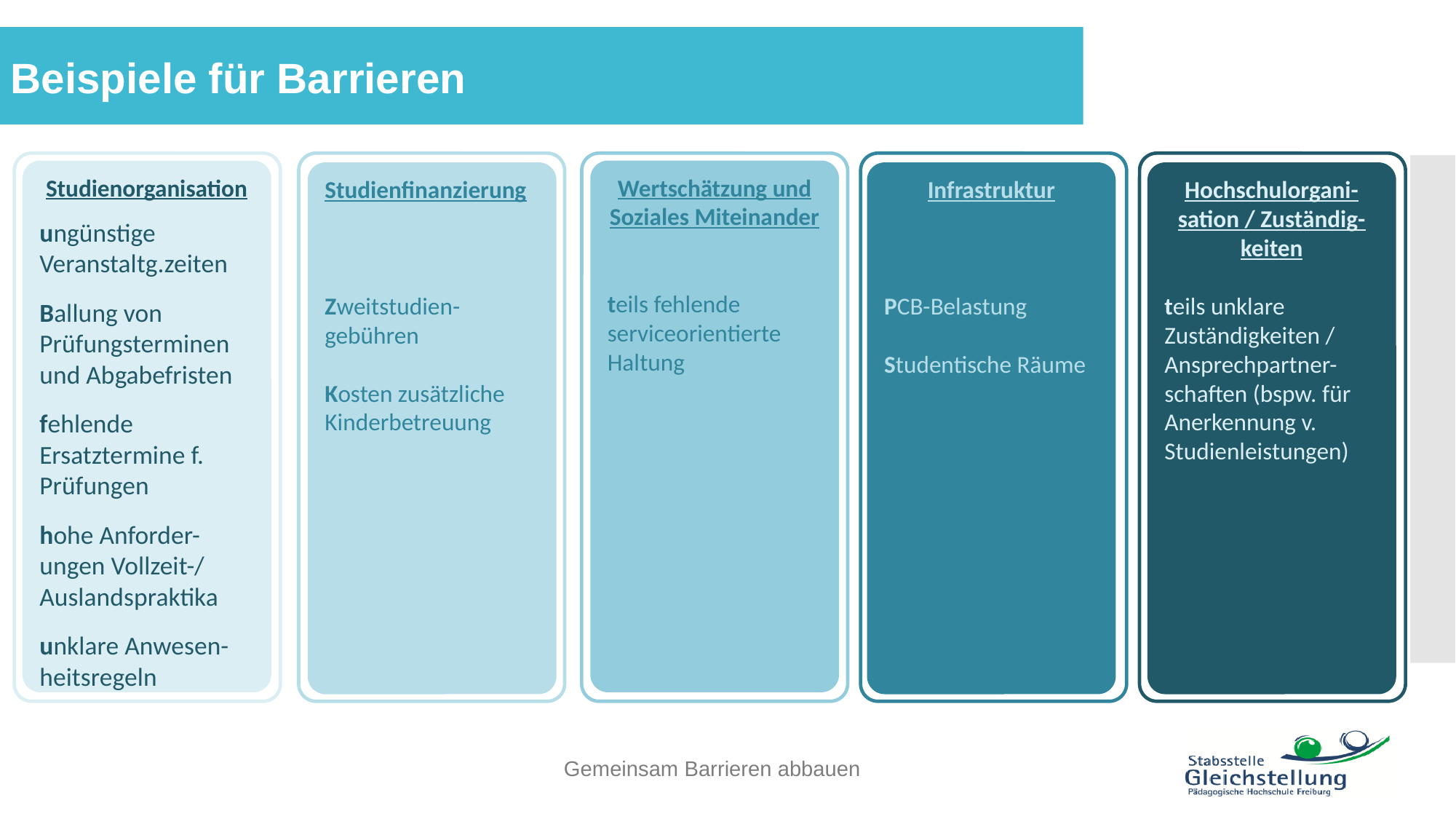

Beispiele für Barrieren

Wertschätzung und
Soziales Miteinander

teils fehlende serviceorientierte Haltung

Studienorganisation

ungünstige Veranstaltg.zeiten
Ballung von Prüfungsterminen und Abgabefristen
fehlende Ersatztermine f. Prüfungen
hohe Anforder-ungen Vollzeit-/ Auslandspraktika
unklare Anwesen-heitsregeln

Studienfinanzierung

Zweitstudien-gebühren

Kosten zusätzliche Kinderbetreuung

Infrastruktur

PCB-Belastung

Studentische Räume

Hochschulorgani- sation / Zuständig-keiten

teils unklare Zuständigkeiten / Ansprechpartner-schaften (bspw. für Anerkennung v. Studienleistungen)

Gemeinsam Barrieren abbauen